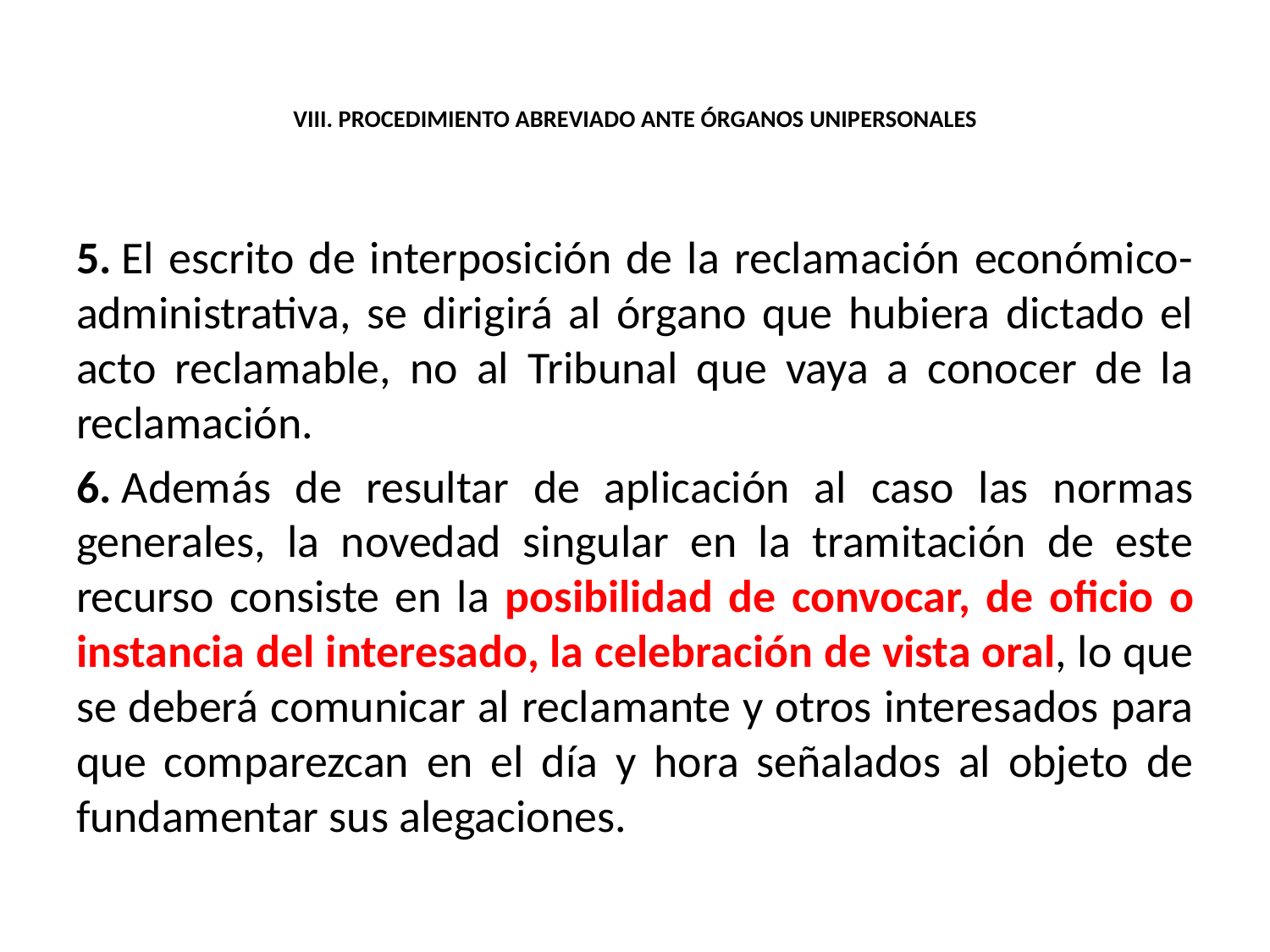

# VIII. PROCEDIMIENTO ABREVIADO ANTE ÓRGANOS UNIPERSONALES
5. El escrito de interposición de la reclamación económico-administrativa, se dirigirá al órgano que hubiera dictado el acto reclamable, no al Tribunal que vaya a conocer de la reclamación.
6. Además de resultar de aplicación al caso las normas generales, la novedad singular en la tramitación de este recurso consiste en la posibilidad de convocar, de oficio o instancia del interesado, la celebración de vista oral, lo que se deberá comunicar al reclamante y otros interesados para que comparezcan en el día y hora señalados al objeto de fundamentar sus alegaciones.